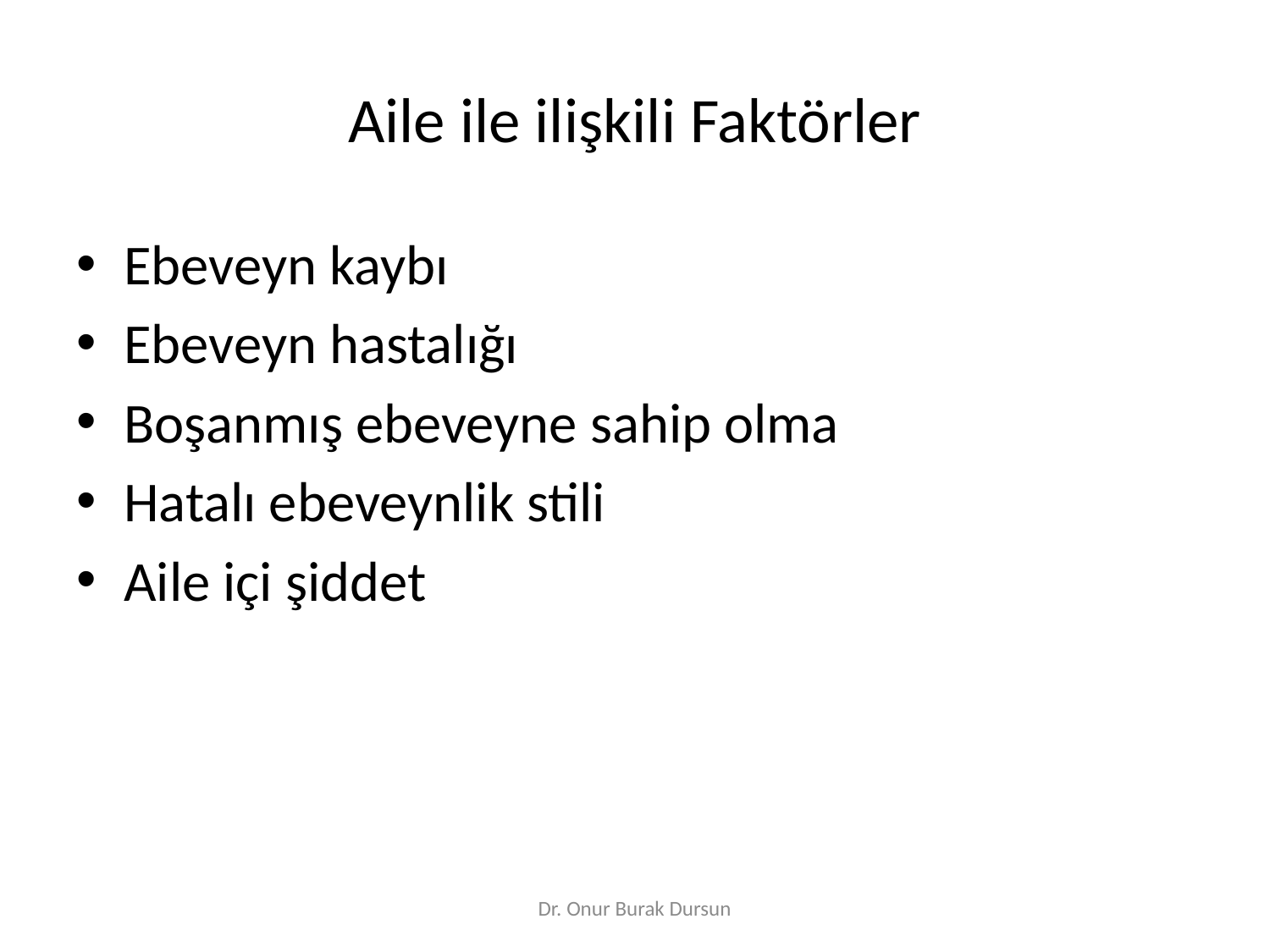

# Aile ile ilişkili Faktörler
Ebeveyn kaybı
Ebeveyn hastalığı
Boşanmış ebeveyne sahip olma
Hatalı ebeveynlik stili
Aile içi şiddet

Dr. Onur Burak Dursun